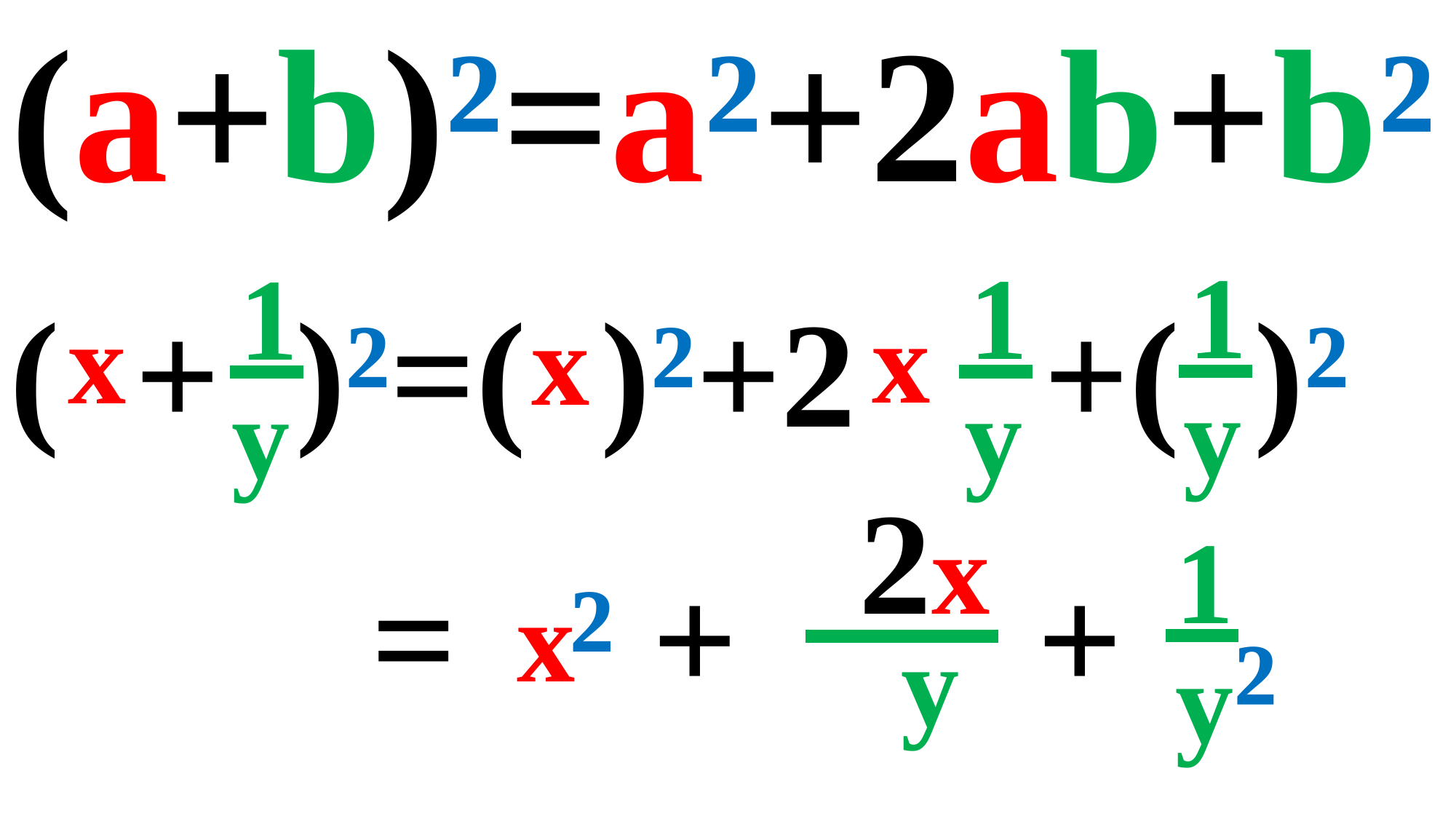

(a+b)²=a²+2ab+b²
1

y
1

y
1

y
(  +  )²=(  )²+2     +(  )²
x
x
x
2x
1
y²

          =   ² +        +
x
y